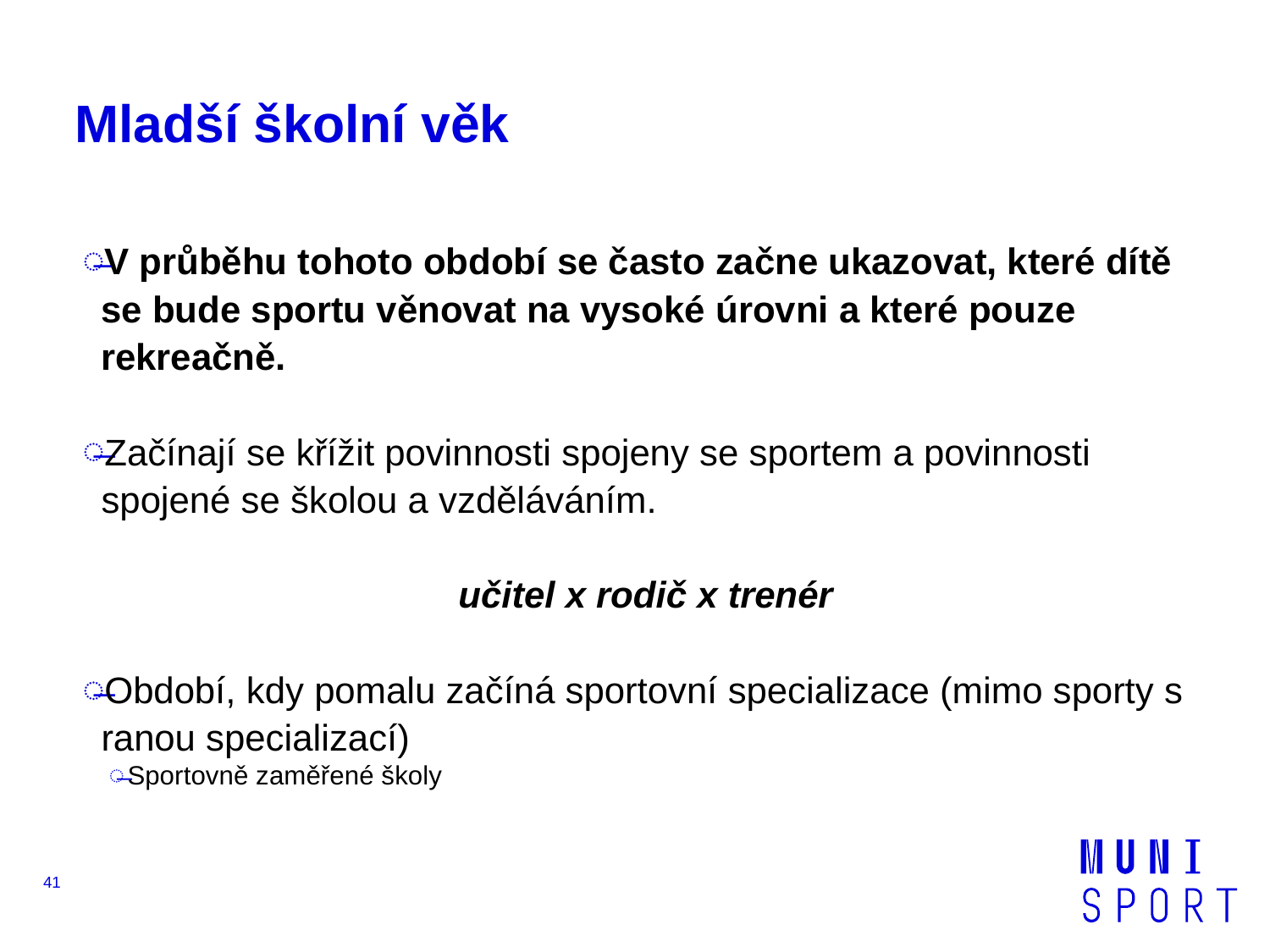

# Mladší školní věk
V průběhu tohoto období se často začne ukazovat, které dítě se bude sportu věnovat na vysoké úrovni a které pouze rekreačně.

Začínají se křížit povinnosti spojeny se sportem a povinnosti spojené se školou a vzděláváním.

	                        učitel x rodič x trenér

Období, kdy pomalu začíná sportovní specializace (mimo sporty s ranou specializací)
Sportovně zaměřené školy
41